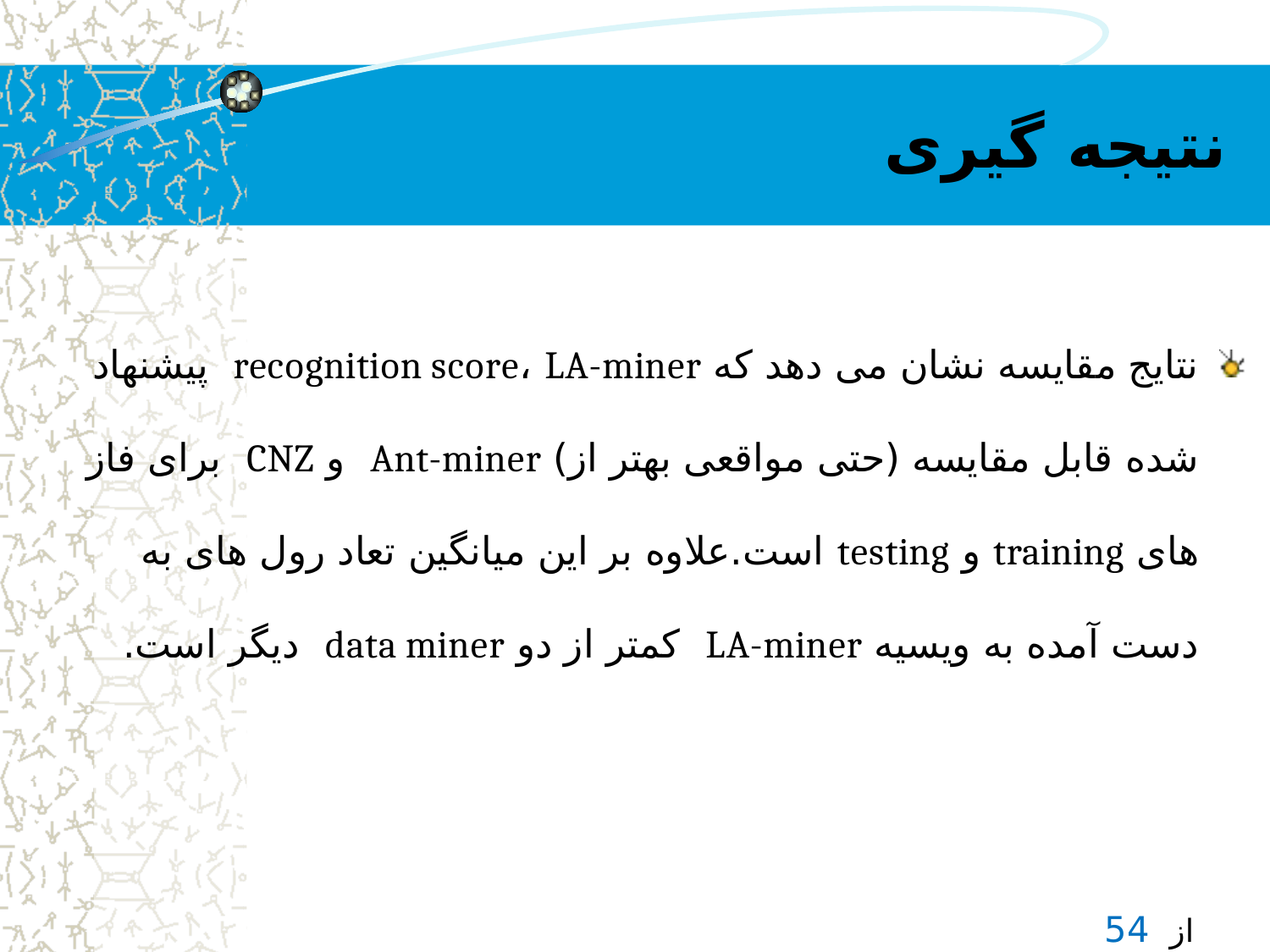

# نتیجه گیری

نتایج مقایسه نشان می دهد که recognition score، LA-miner  پیشنهاد شده قابل مقایسه (حتی مواقعی بهتر از) Ant-miner  و CNZ  برای فاز های training و testing است.علاوه بر این میانگین تعاد رول های به دست آمده به ویسیه LA-miner  کمتر از دو data miner  دیگر است.